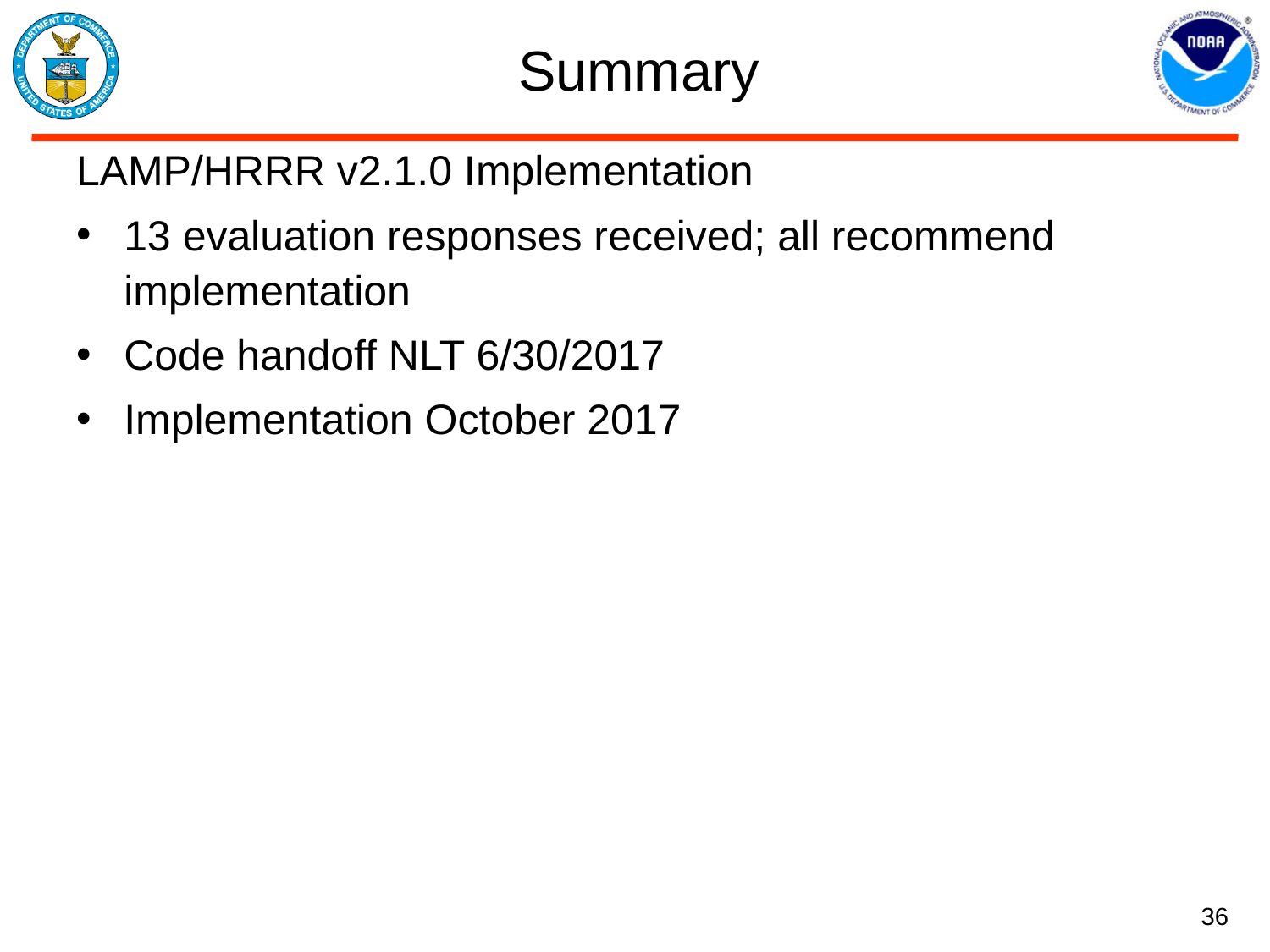

# Summary
LAMP/HRRR v2.1.0 Implementation
13 evaluation responses received; all recommend implementation
Code handoff NLT 6/30/2017
Implementation October 2017

36